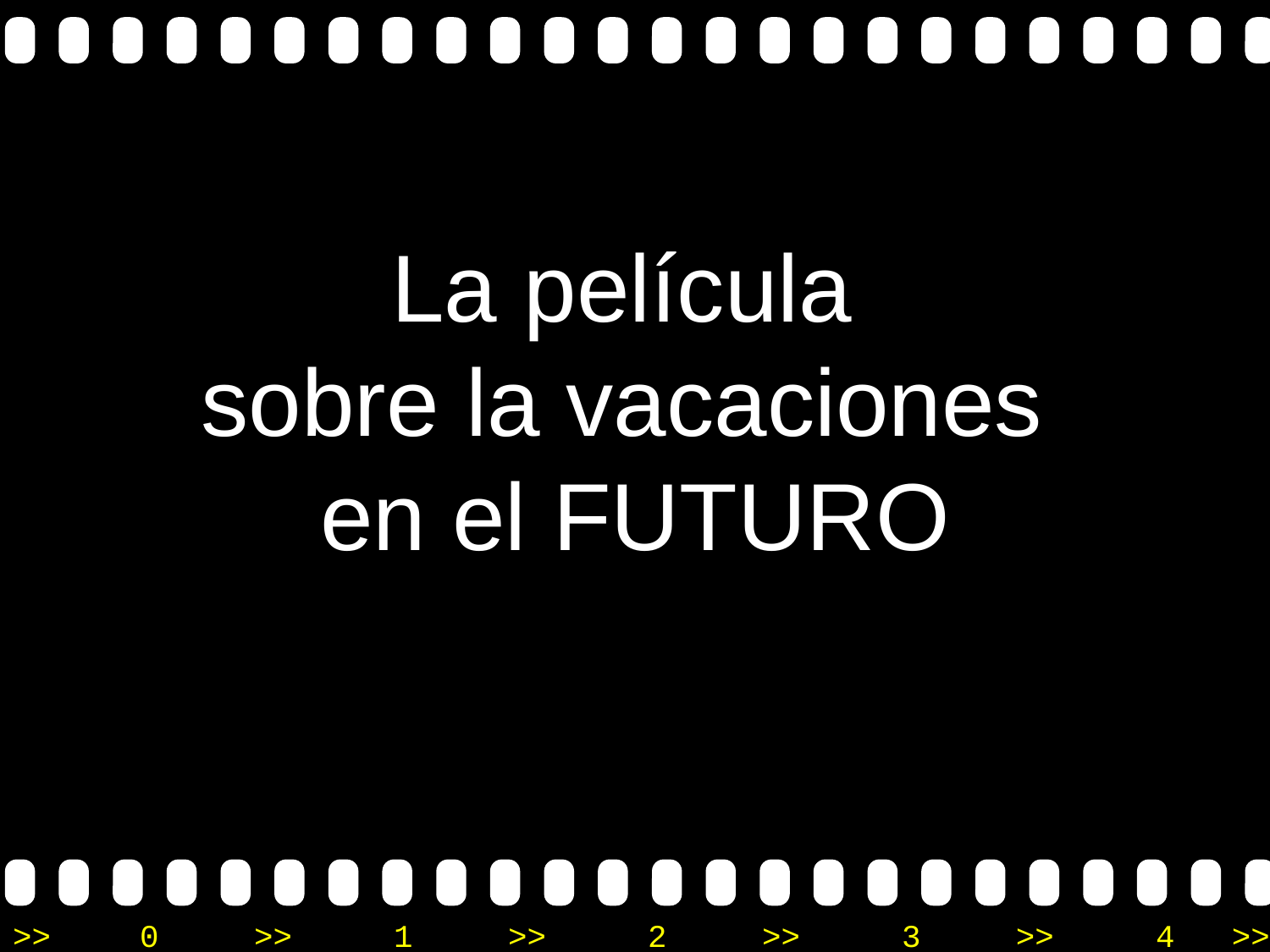

# La película sobre la vacaciones en el FUTURO